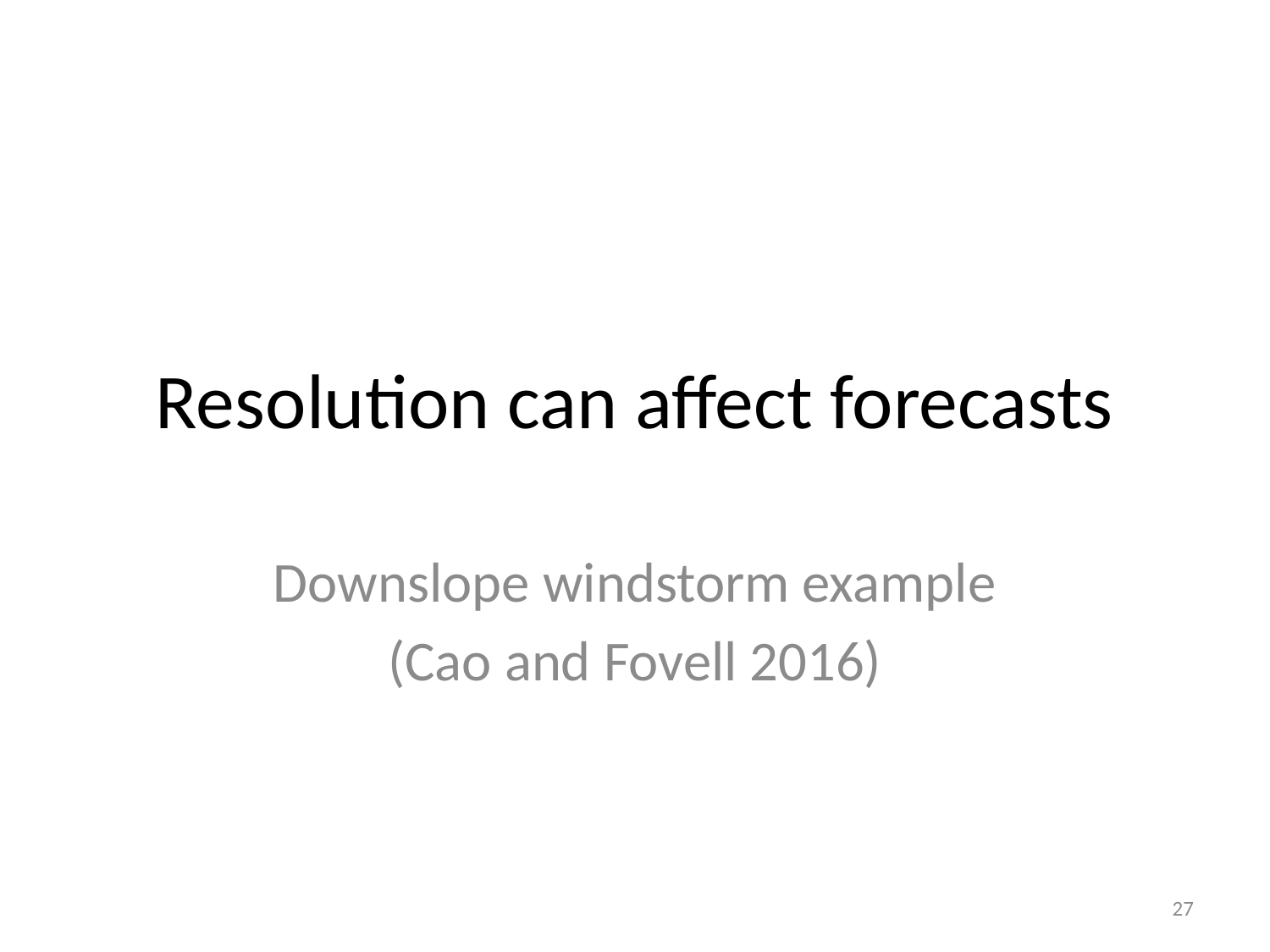

# Resolution can affect forecasts
Downslope windstorm example
(Cao and Fovell 2016)
27